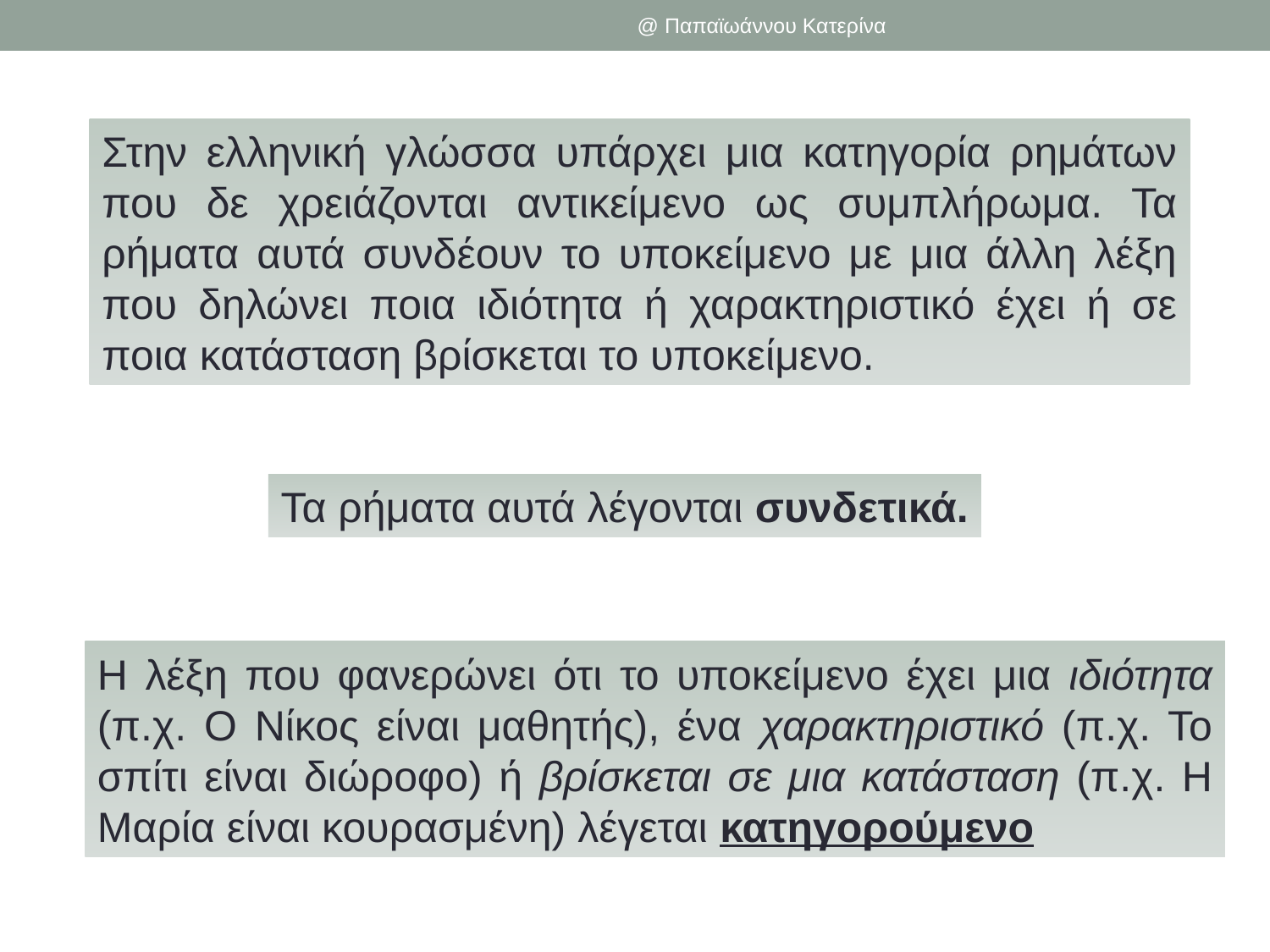

@ Παπαϊωάννου Κατερίνα
Στην ελληνική γλώσσα υπάρχει μια κατηγορία ρημάτων που δε χρειάζονται αντικείμενο ως συμπλήρωμα. Τα ρήματα αυτά συνδέουν το υποκείμενο με μια άλλη λέξη που δηλώνει ποια ιδιότητα ή χαρακτηριστικό έχει ή σε ποια κατάσταση βρίσκεται το υποκείμενο.
Τα ρήματα αυτά λέγονται συνδετικά.
Η λέξη που φανερώνει ότι το υποκείμενο έχει μια ιδιότητα (π.χ. Ο Νίκος είναι μαθητής), ένα χαρακτηριστικό (π.χ. Το σπίτι είναι διώροφο) ή βρίσκεται σε μια κατάσταση (π.χ. Η Μαρία είναι κουρασμένη) λέγεται κατηγορούμενο